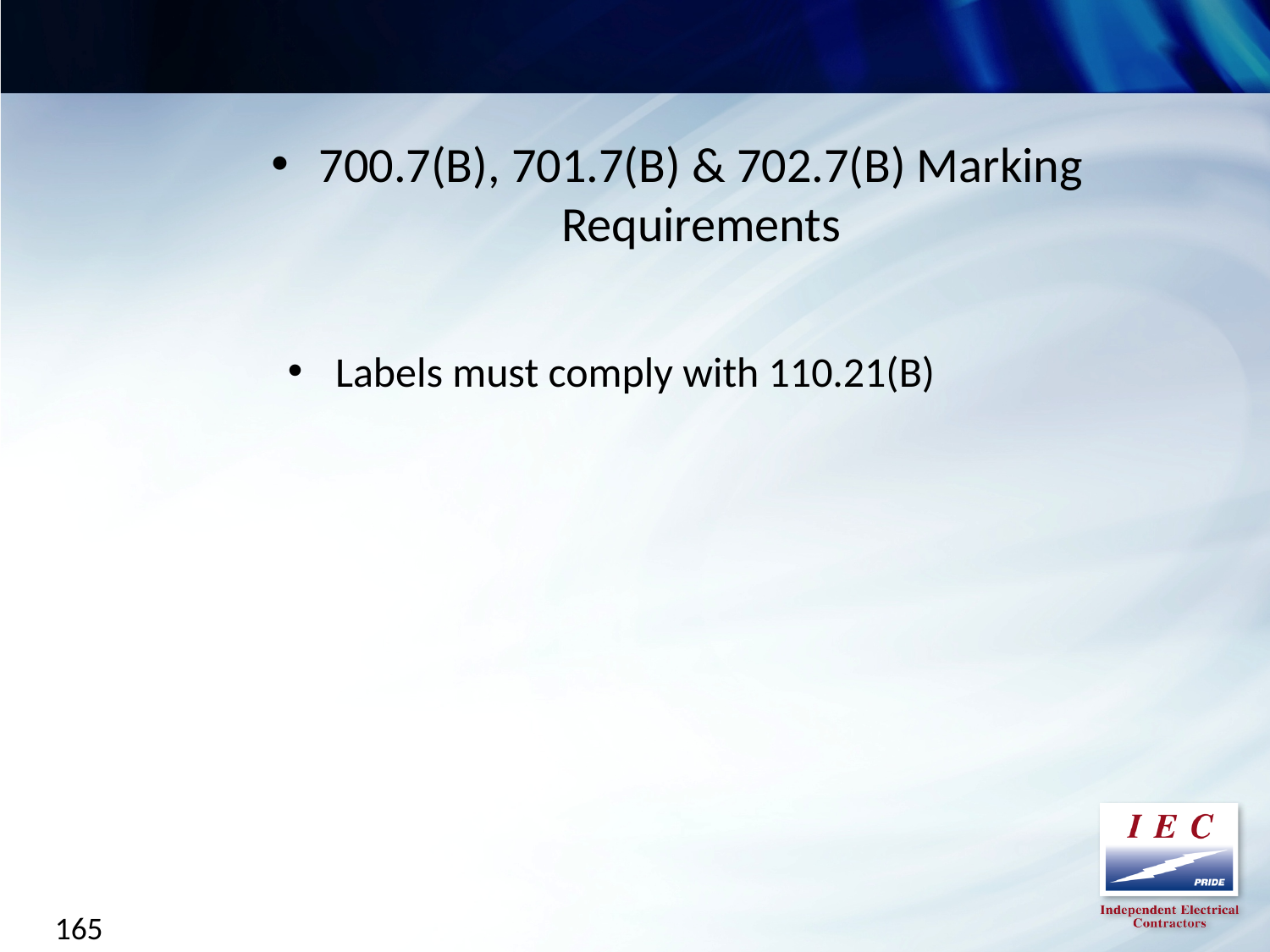

700.7(B), 701.7(B) & 702.7(B) Marking Requirements

Labels must comply with 110.21(B)
165